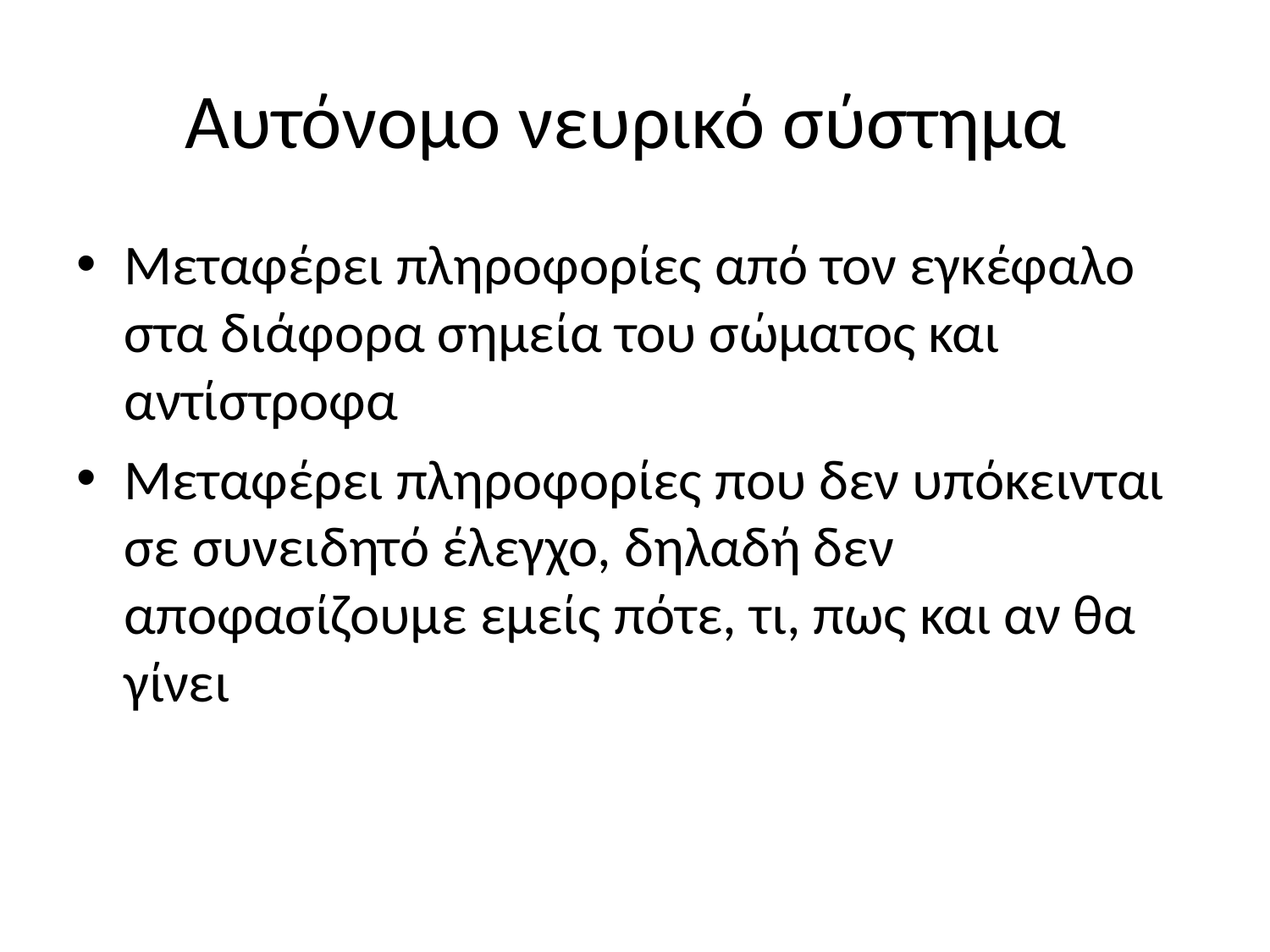

# Αυτόνομο νευρικό σύστημα
Μεταφέρει πληροφορίες από τον εγκέφαλο στα διάφορα σημεία του σώματος και αντίστροφα
Μεταφέρει πληροφορίες που δεν υπόκεινται σε συνειδητό έλεγχο, δηλαδή δεν αποφασίζουμε εμείς πότε, τι, πως και αν θα γίνει